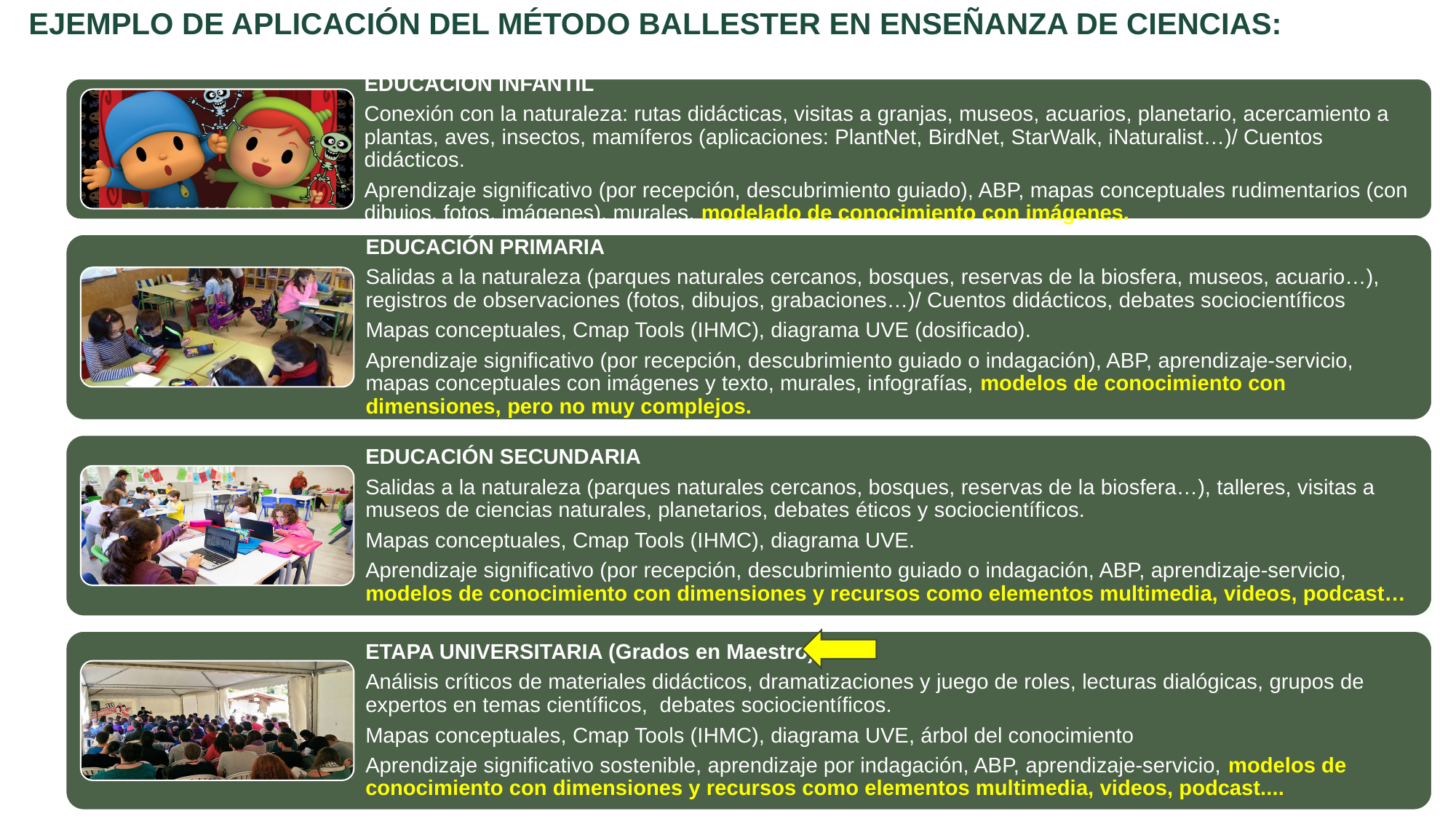

# EJEMPLO DE APLICACIÓN DEL MÉTODO BALLESTER EN ENSEÑANZA DE CIENCIAS:
EDUCACIÓN INFANTIL
Conexión con la naturaleza: rutas didácticas, visitas a granjas, museos, acuarios, planetario, acercamiento a plantas, aves, insectos, mamíferos (aplicaciones: PlantNet, BirdNet, StarWalk, iNaturalist…)/ Cuentos didácticos.
Aprendizaje significativo (por recepción, descubrimiento guiado), ABP, mapas conceptuales rudimentarios (con dibujos, fotos, imágenes), murales, modelado de conocimiento con imágenes.
EDUCACIÓN PRIMARIA
Salidas a la naturaleza (parques naturales cercanos, bosques, reservas de la biosfera, museos, acuario…), registros de observaciones (fotos, dibujos, grabaciones…)/ Cuentos didácticos, debates sociocientíficos
Mapas conceptuales, Cmap Tools (IHMC), diagrama UVE (dosificado).
Aprendizaje significativo (por recepción, descubrimiento guiado o indagación), ABP, aprendizaje-servicio, mapas conceptuales con imágenes y texto, murales, infografías, modelos de conocimiento con dimensiones, pero no muy complejos.
EDUCACIÓN SECUNDARIA
Salidas a la naturaleza (parques naturales cercanos, bosques, reservas de la biosfera…), talleres, visitas a museos de ciencias naturales, planetarios, debates éticos y sociocientíficos.
Mapas conceptuales, Cmap Tools (IHMC), diagrama UVE.
Aprendizaje significativo (por recepción, descubrimiento guiado o indagación, ABP, aprendizaje-servicio, modelos de conocimiento con dimensiones y recursos como elementos multimedia, videos, podcast…
ETAPA UNIVERSITARIA (Grados en Maestro)
Análisis críticos de materiales didácticos, dramatizaciones y juego de roles, lecturas dialógicas, grupos de expertos en temas científicos,  debates sociocientíficos.
Mapas conceptuales, Cmap Tools (IHMC), diagrama UVE, árbol del conocimiento
Aprendizaje significativo sostenible, aprendizaje por indagación, ABP, aprendizaje-servicio, modelos de conocimiento con dimensiones y recursos como elementos multimedia, videos, podcast....

33